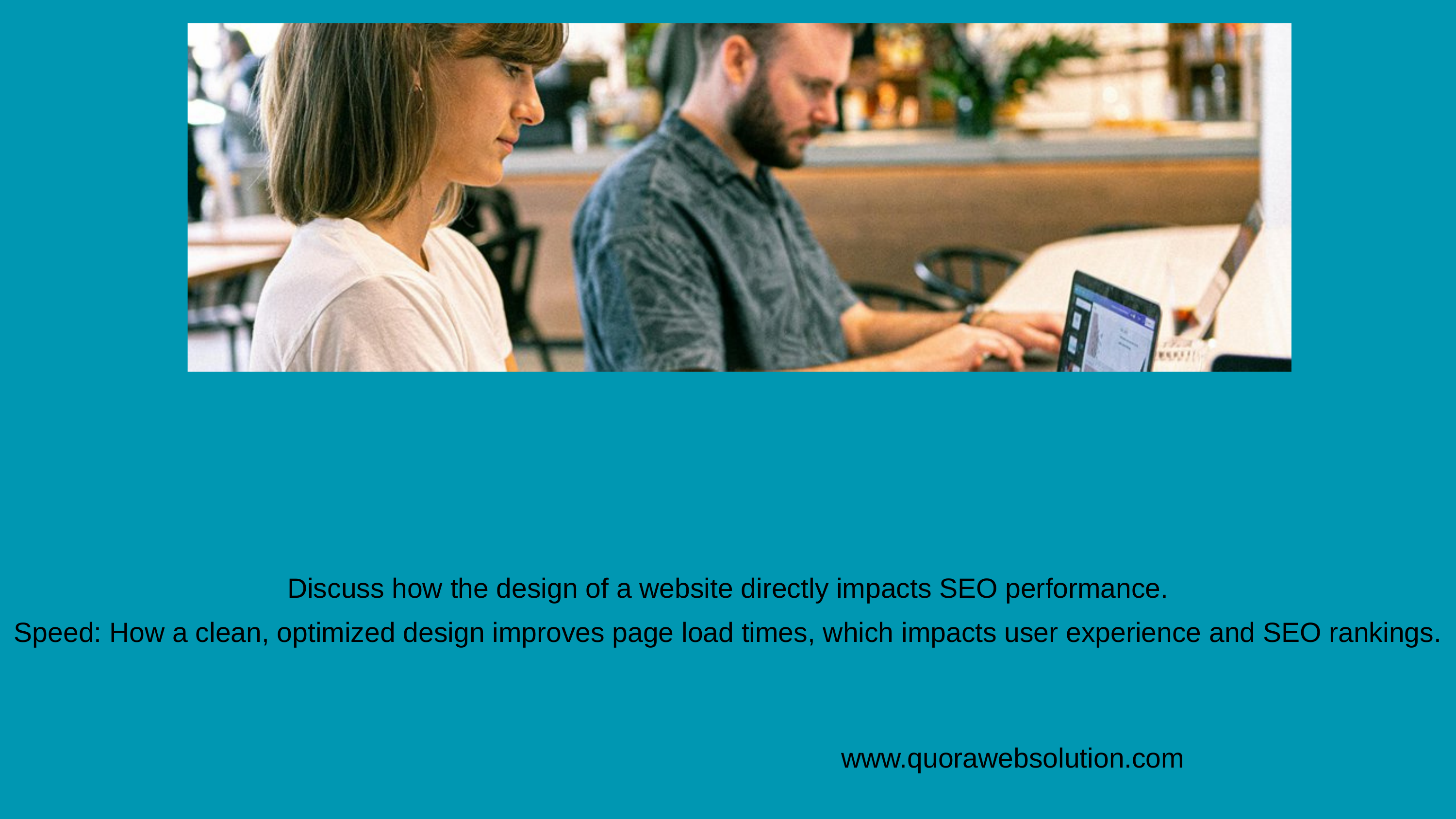

Discuss how the design of a website directly impacts SEO performance.
Speed: How a clean, optimized design improves page load times, which impacts user experience and SEO rankings.
www.quorawebsolution.com